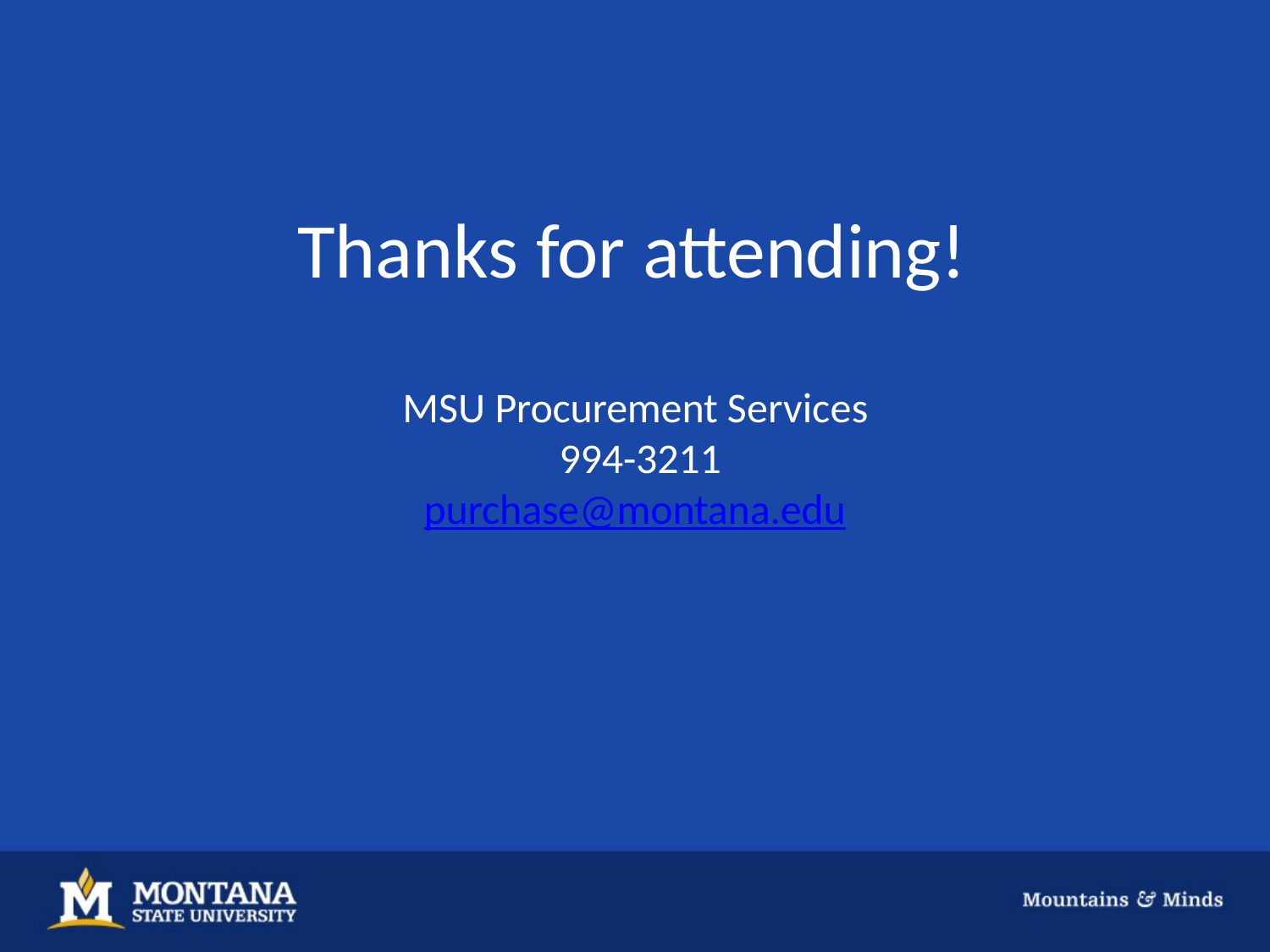

# Thanks for attending!
MSU Procurement Services  994-3211
purchase@montana.edu